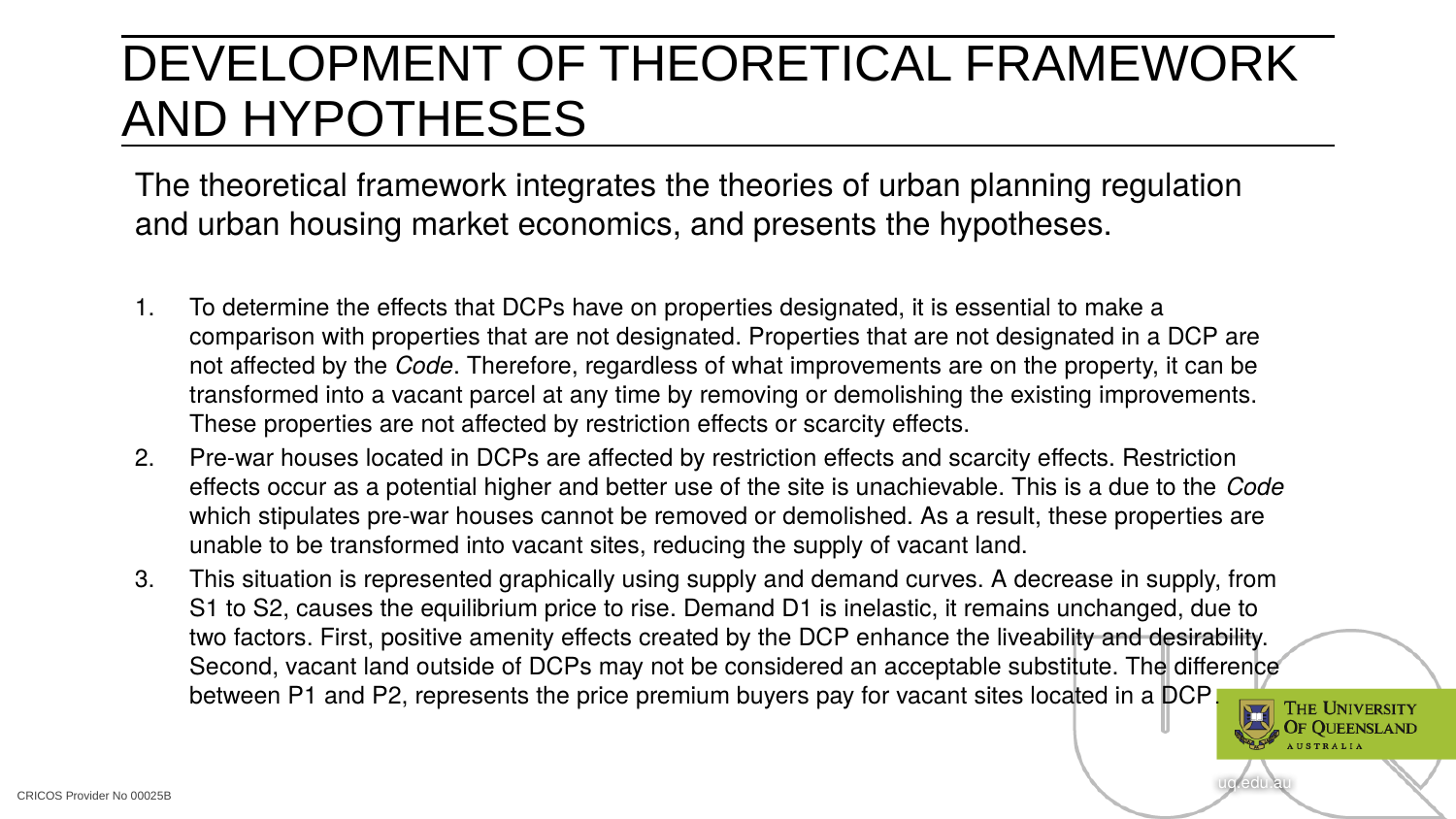

# Development of Theoretical Framework and Hypotheses
The theoretical framework integrates the theories of urban planning regulation and urban housing market economics, and presents the hypotheses.

To determine the effects that DCPs have on properties designated, it is essential to make a comparison with properties that are not designated. Properties that are not designated in a DCP are not affected by the Code. Therefore, regardless of what improvements are on the property, it can be transformed into a vacant parcel at any time by removing or demolishing the existing improvements. These properties are not affected by restriction effects or scarcity effects.
Pre-war houses located in DCPs are affected by restriction effects and scarcity effects. Restriction effects occur as a potential higher and better use of the site is unachievable. This is a due to the Code which stipulates pre-war houses cannot be removed or demolished. As a result, these properties are unable to be transformed into vacant sites, reducing the supply of vacant land.
This situation is represented graphically using supply and demand curves. A decrease in supply, from S1 to S2, causes the equilibrium price to rise. Demand D1 is inelastic, it remains unchanged, due to two factors. First, positive amenity effects created by the DCP enhance the liveability and desirability. Second, vacant land outside of DCPs may not be considered an acceptable substitute. The difference between P1 and P2, represents the price premium buyers pay for vacant sites located in a DCP.